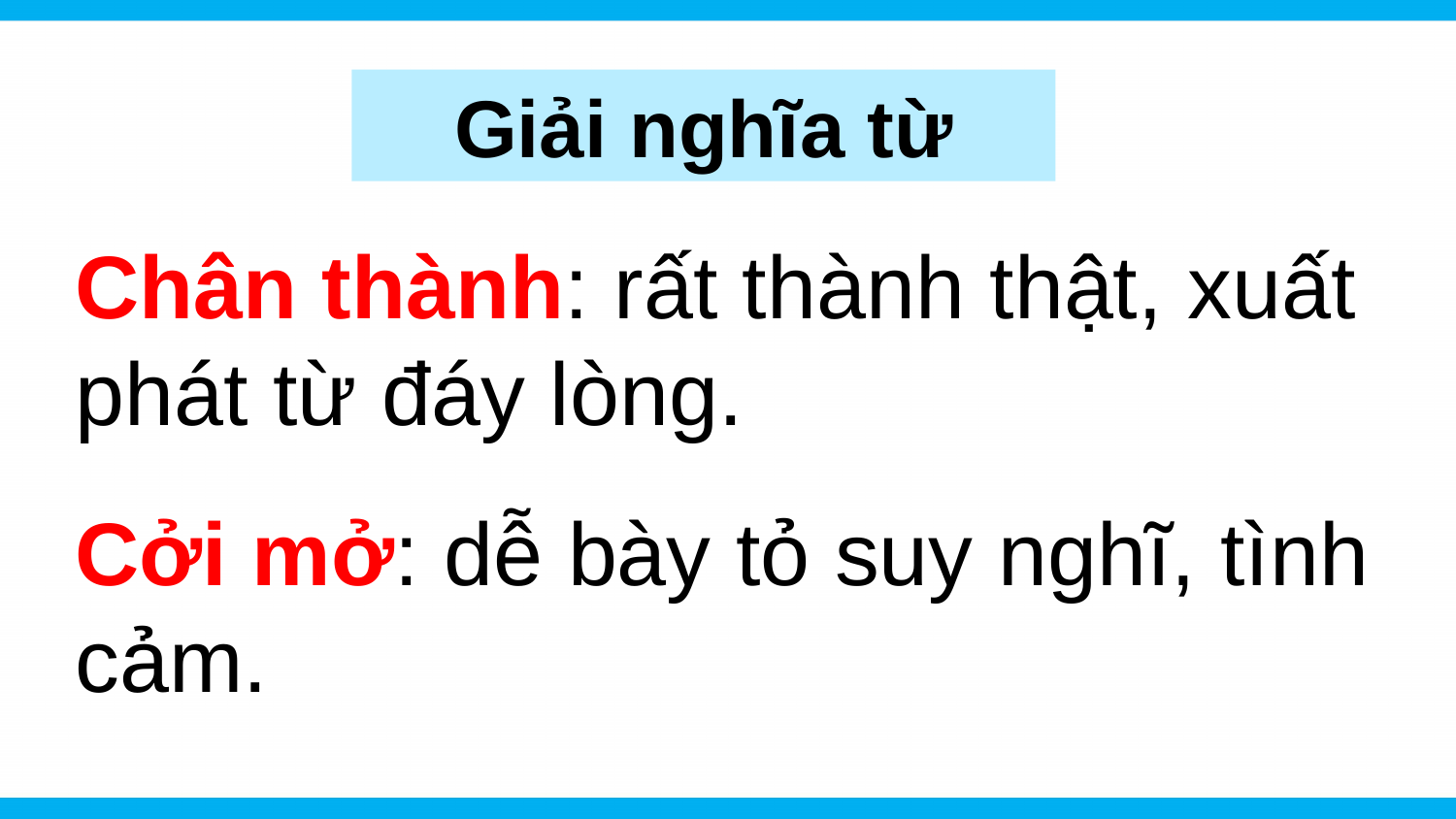

Giải nghĩa từ
# Chân thành: rất thành thật, xuất phát từ đáy lòng.
Cởi mở: dễ bày tỏ suy nghĩ, tình cảm.